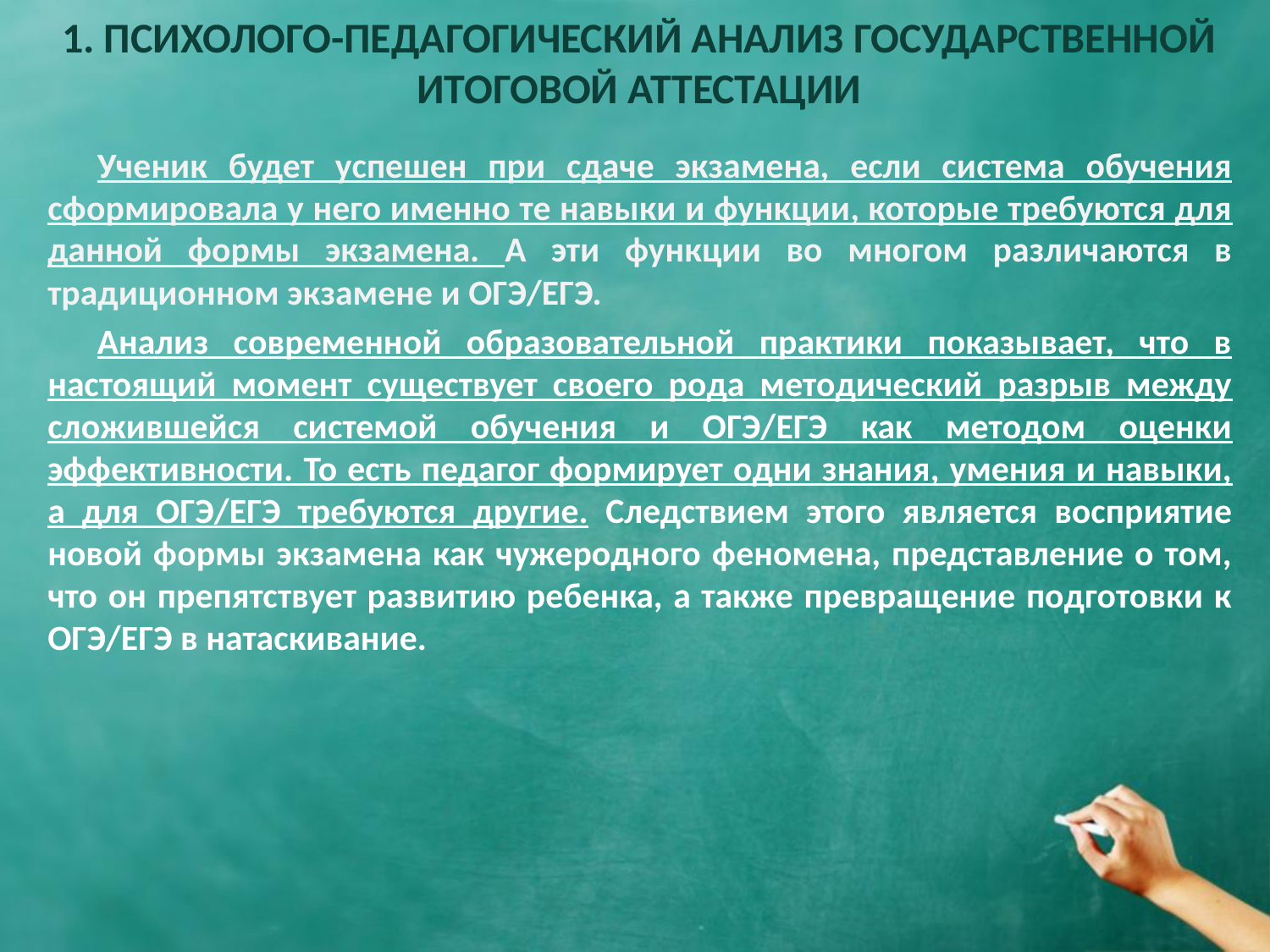

# 1. ПСИХОЛОГО-ПЕДАГОГИЧЕСКИЙ АНАЛИЗ ГОСУДАРСТВЕННОЙ ИТОГОВОЙ АТТЕСТАЦИИ
Ученик будет успешен при сдаче экзамена, если система обучения сформировала у него именно те навыки и функции, которые требуются для данной формы экзамена. А эти функции во многом различаются в традиционном экзамене и ОГЭ/ЕГЭ.
Анализ современной образовательной практики показывает, что в настоящий момент существует своего рода методический разрыв между сложившейся системой обучения и ОГЭ/ЕГЭ как методом оценки эффективности. То есть педагог формирует одни знания, умения и навыки, а для ОГЭ/ЕГЭ требуются другие. Следствием этого является восприятие новой формы экзамена как чужеродного феномена, представление о том, что он препятствует развитию ребенка, а также превращение подготовки к ОГЭ/ЕГЭ в натаскивание.